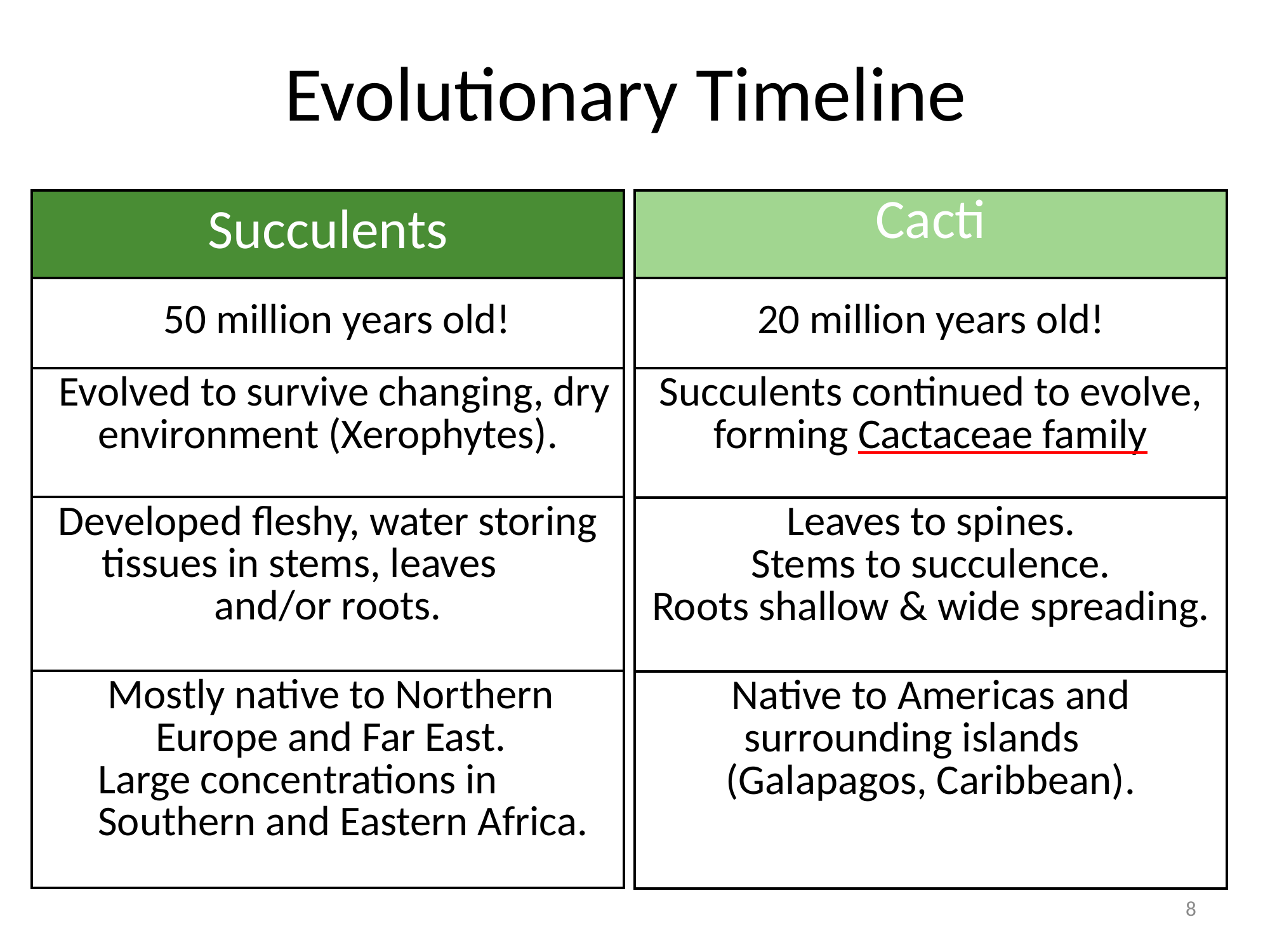

# Evolutionary Timeline
| Cacti |
| --- |
| 20 million years old! |
| Succulents continued to evolve, forming Cactaceae family |
| Leaves to spines. Stems to succulence. Roots shallow & wide spreading. |
| Native to Americas and surrounding islands (Galapagos, Caribbean). |
| Succulents |
| --- |
| 50 million years old! |
| Evolved to survive changing, dry environment (Xerophytes). |
| Developed fleshy, water storing tissues in stems, leaves and/or roots. |
| Mostly native to Northern Europe and Far East. Large concentrations in Southern and Eastern Africa. |
8